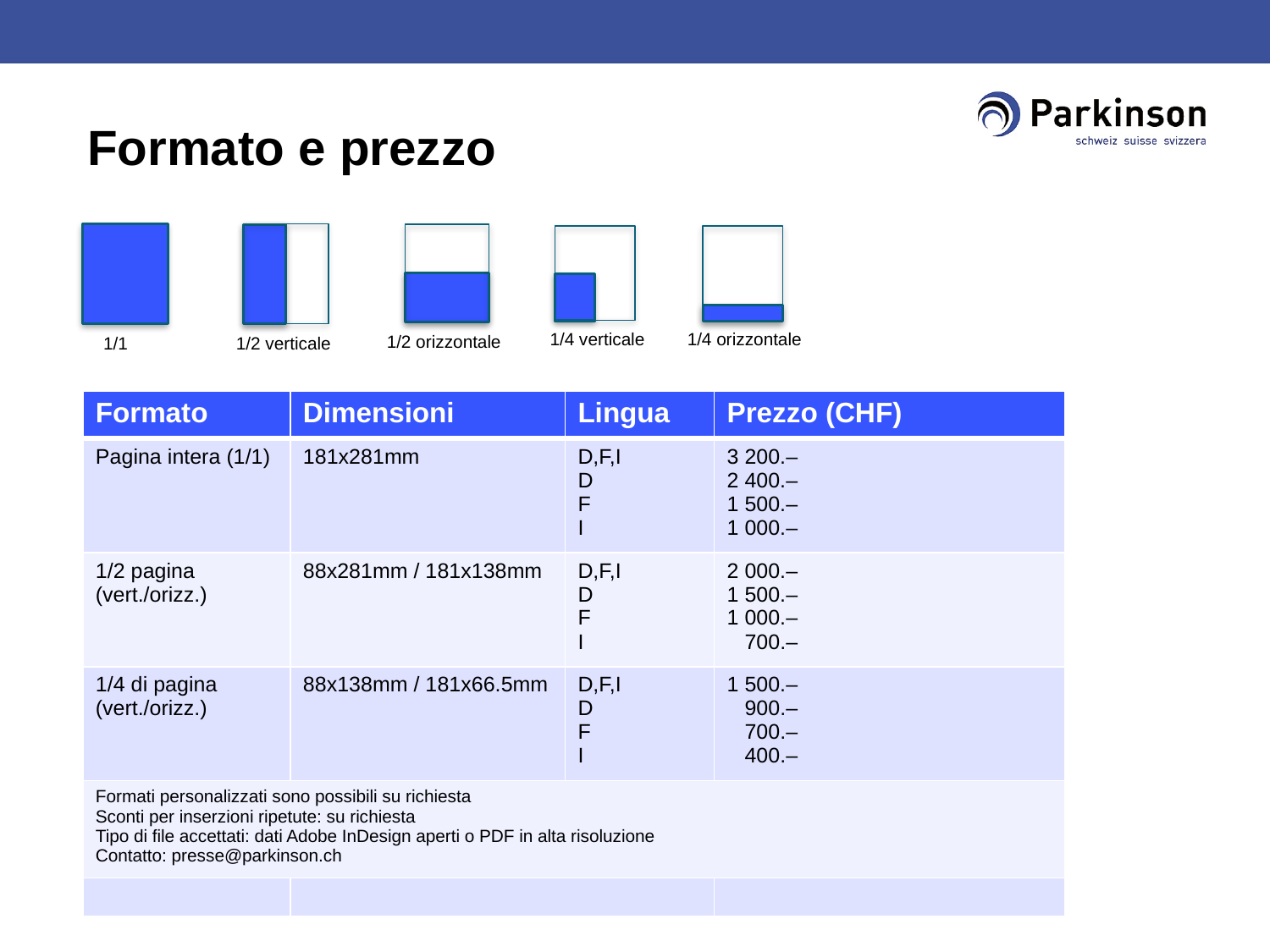

# Formato e prezzo

1/4 verticale
1/4 orizzontale
1/2 orizzontale
1/1
1/2 verticale
| Formato | Dimensioni | Lingua | Prezzo (CHF) |
| --- | --- | --- | --- |
| Pagina intera (1/1) | 181x281mm | D,F,I D F I | 3 200.– 2 400.– 1 500.– 1 000.– |
| 1/2 pagina (vert./orizz.) | 88x281mm / 181x138mm | D,F,I D F I | 2 000.– 1 500.– 1 000.– 700.– |
| 1/4 di pagina (vert./orizz.) | 88x138mm / 181x66.5mm | D,F,I D F I | 1 500.– 900.– 700.– 400.– |
| Formati personalizzati sono possibili su richiesta Sconti per inserzioni ripetute: su richiesta Tipo di file accettati: dati Adobe InDesign aperti o PDF in alta risoluzione Contatto: presse@parkinson.ch |  |  |  |
|  |  |  |  |